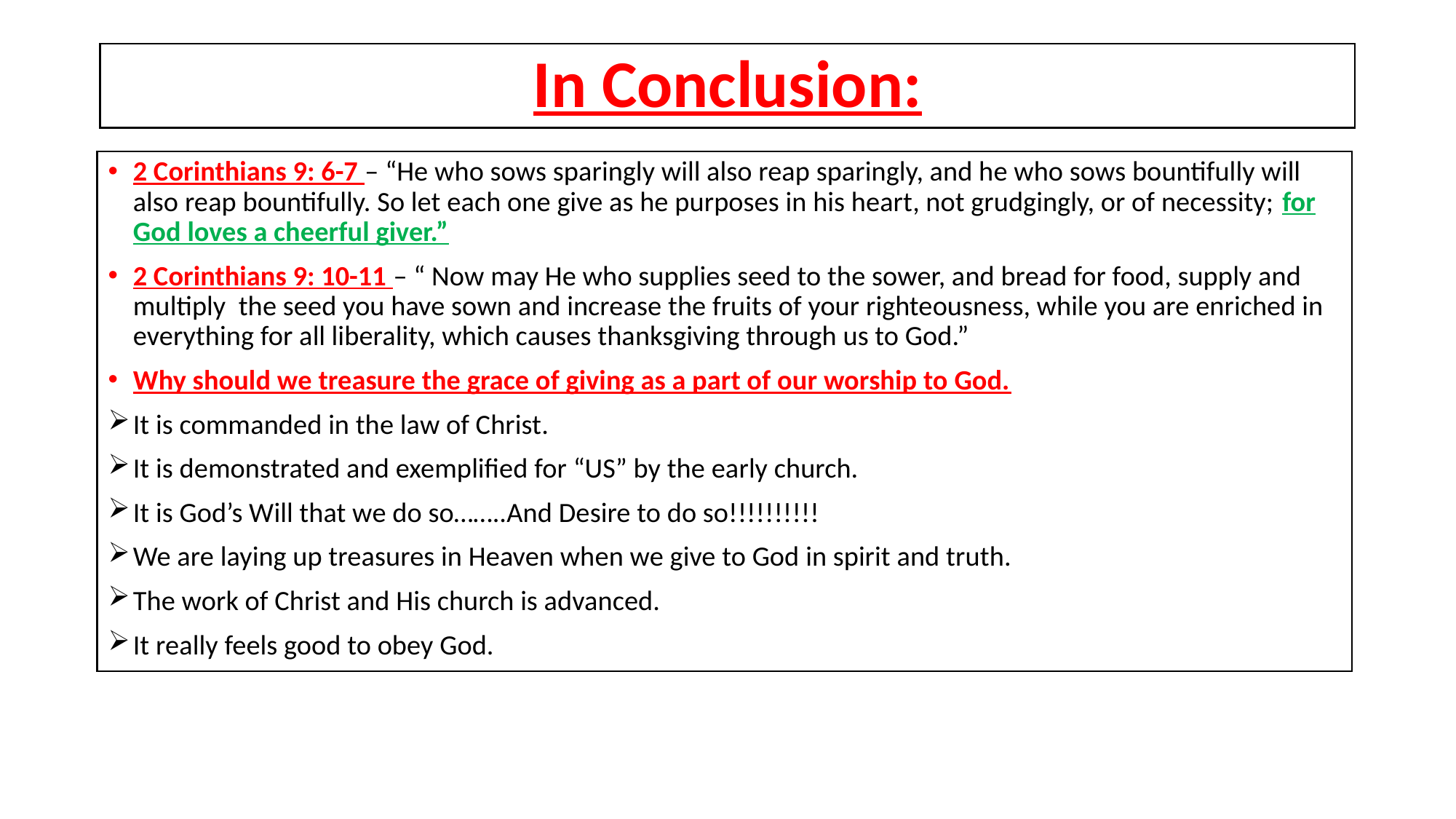

# In Conclusion:
2 Corinthians 9: 6-7 – “He who sows sparingly will also reap sparingly, and he who sows bountifully will also reap bountifully. So let each one give as he purposes in his heart, not grudgingly, or of necessity; for God loves a cheerful giver.”
2 Corinthians 9: 10-11 – “ Now may He who supplies seed to the sower, and bread for food, supply and multiply  the seed you have sown and increase the fruits of your righteousness, while you are enriched in everything for all liberality, which causes thanksgiving through us to God.”
Why should we treasure the grace of giving as a part of our worship to God.
It is commanded in the law of Christ.
It is demonstrated and exemplified for “US” by the early church.
It is God’s Will that we do so……..And Desire to do so!!!!!!!!!!
We are laying up treasures in Heaven when we give to God in spirit and truth.
The work of Christ and His church is advanced.
It really feels good to obey God.